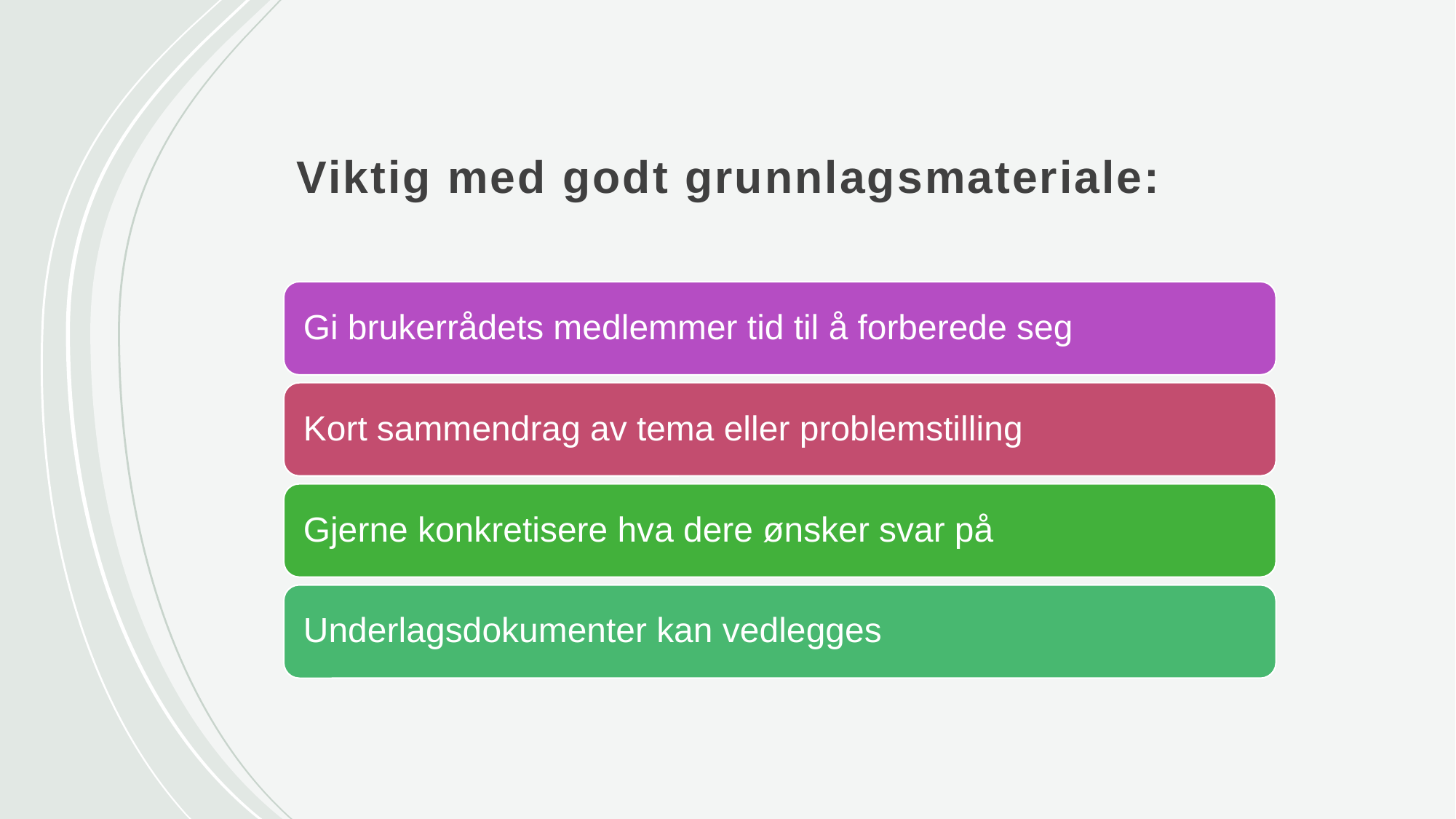

# Viktig med godt grunnlagsmateriale:
Gi brukerrådets medlemmer tid til å forberede seg
Kort sammendrag av tema eller problemstilling
Gjerne konkretisere hva dere ønsker svar på
Underlagsdokumenter kan vedlegges